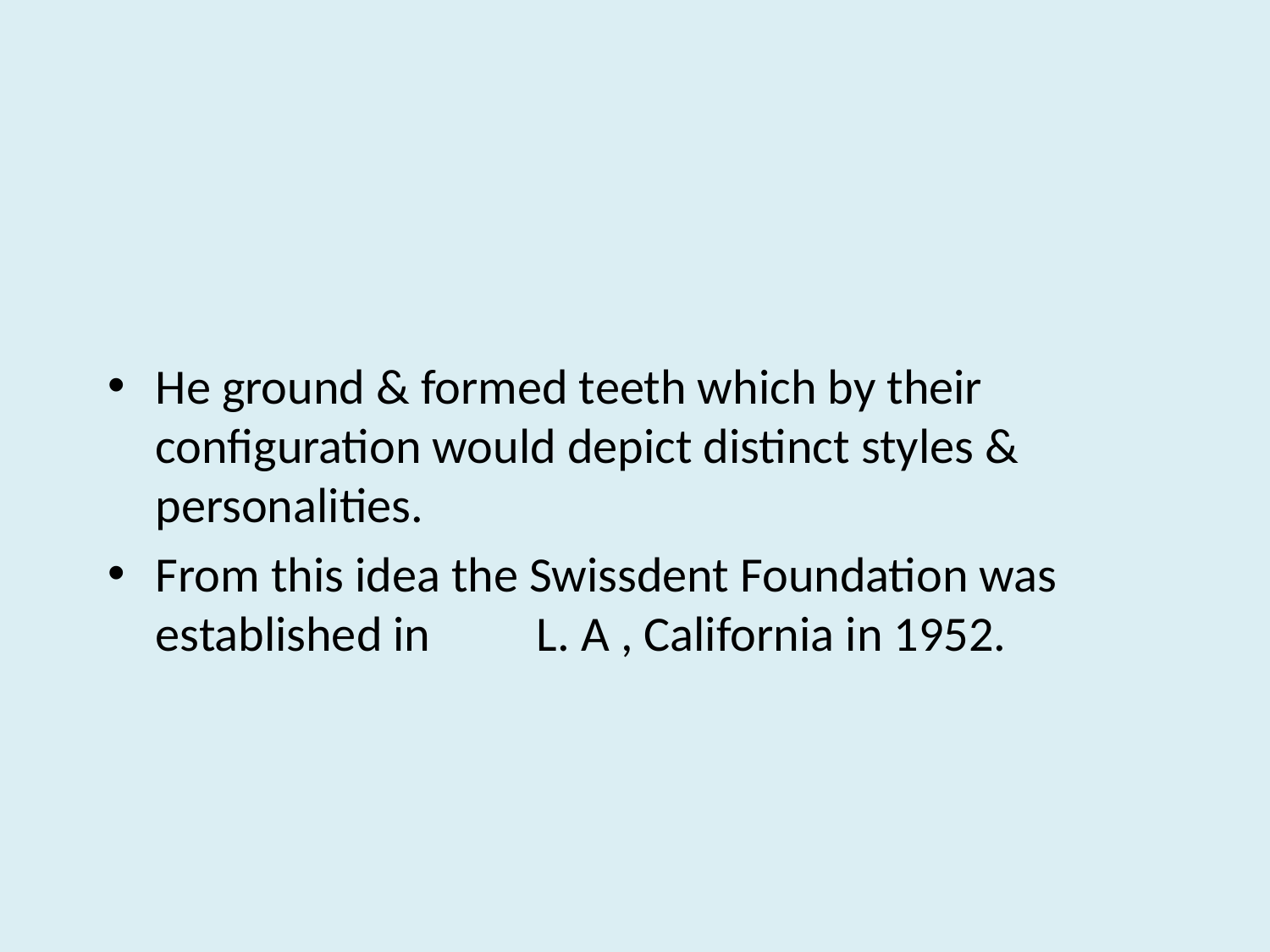

#
He ground & formed teeth which by their configuration would depict distinct styles & personalities.
From this idea the Swissdent Foundation was established in  	L. A , California in 1952.